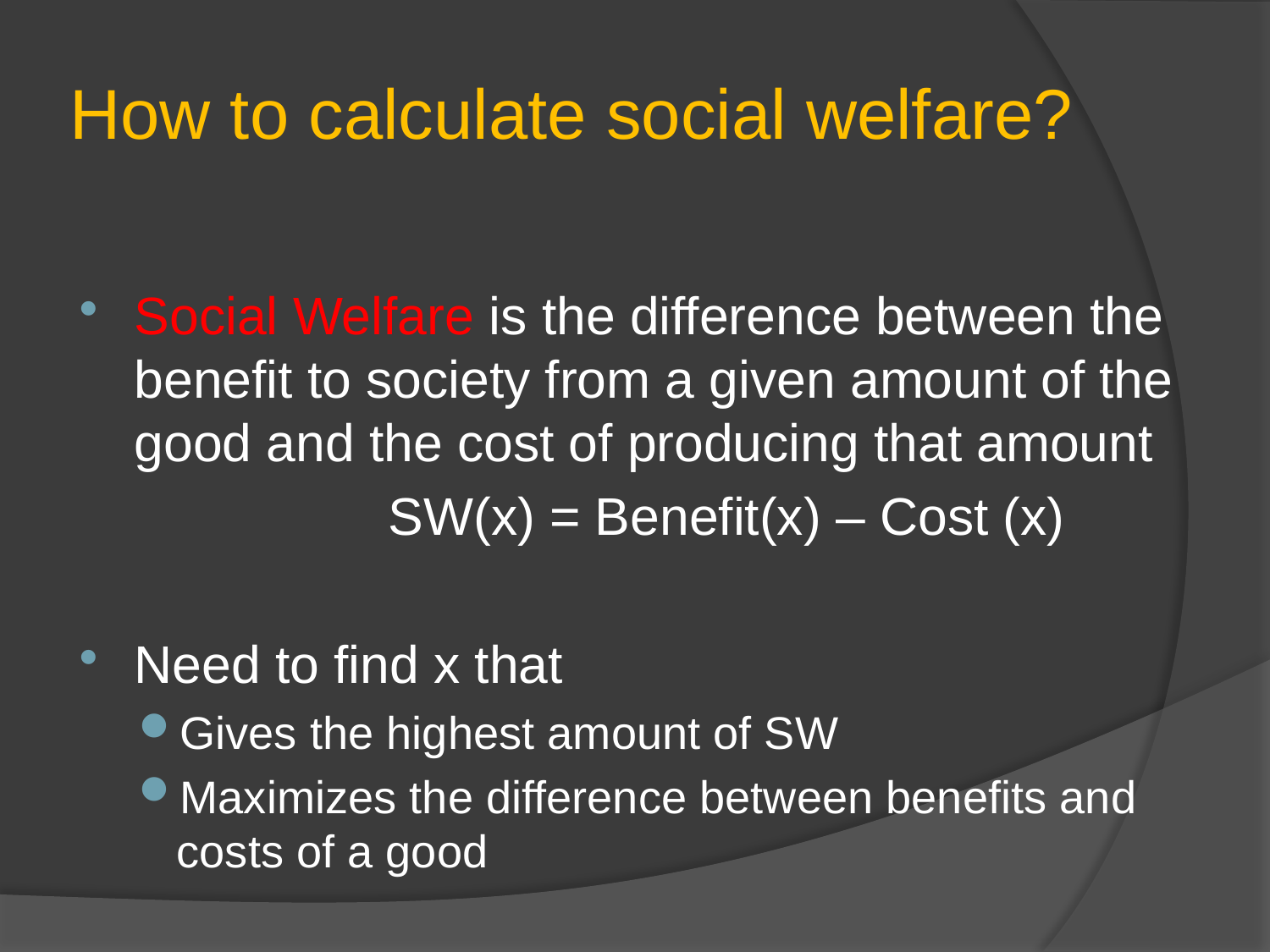

# How to calculate social welfare?
Social Welfare is the difference between the benefit to society from a given amount of the good and the cost of producing that amount
			SW(x) = Benefit(x) – Cost (x)

Need to find x that
Gives the highest amount of SW
Maximizes the difference between benefits and costs of a good